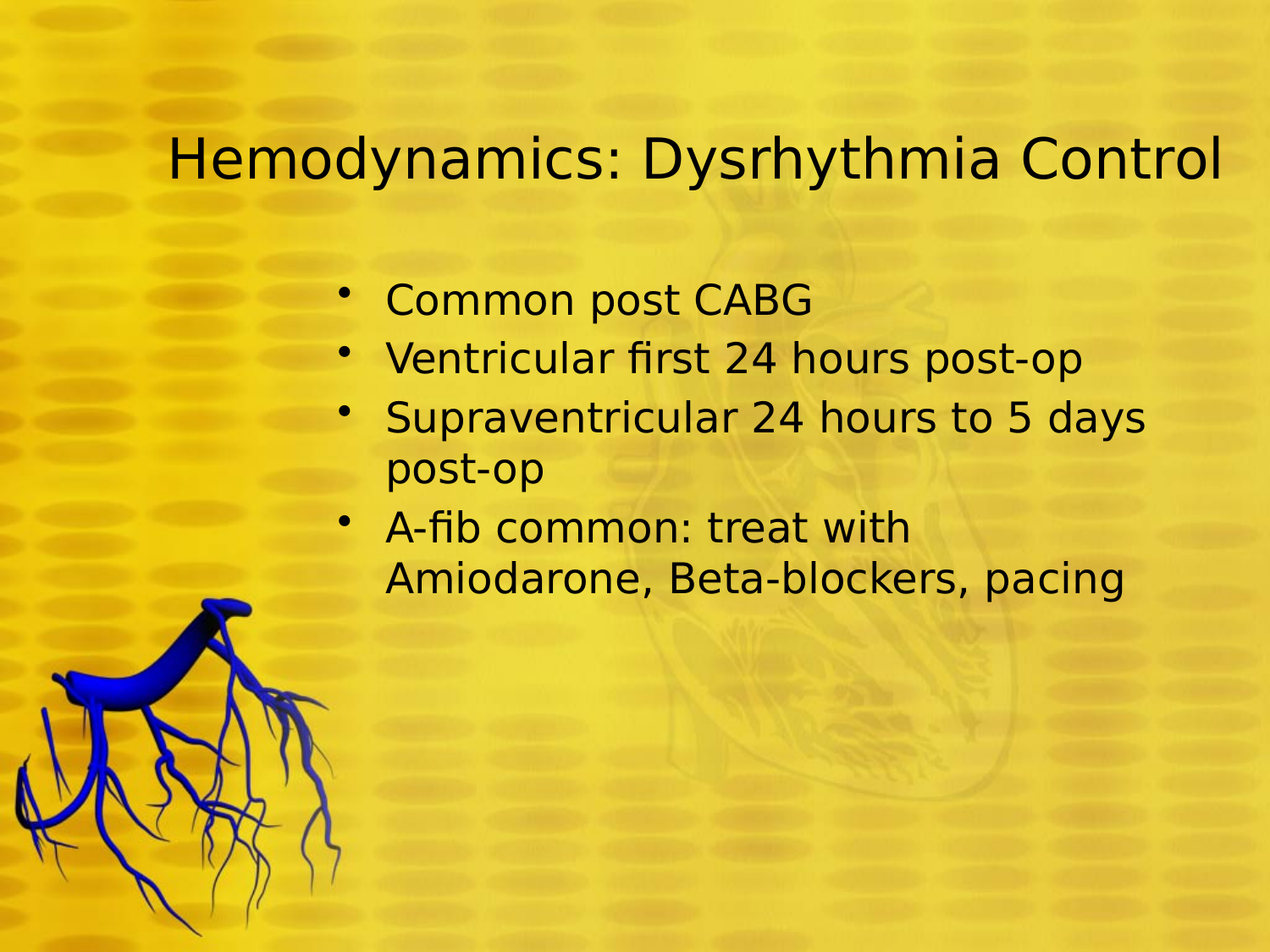

# Hemodynamics: Dysrhythmia Control
Common post CABG
Ventricular first 24 hours post-op
Supraventricular 24 hours to 5 days post-op
A-fib common: treat with Amiodarone, Beta-blockers, pacing